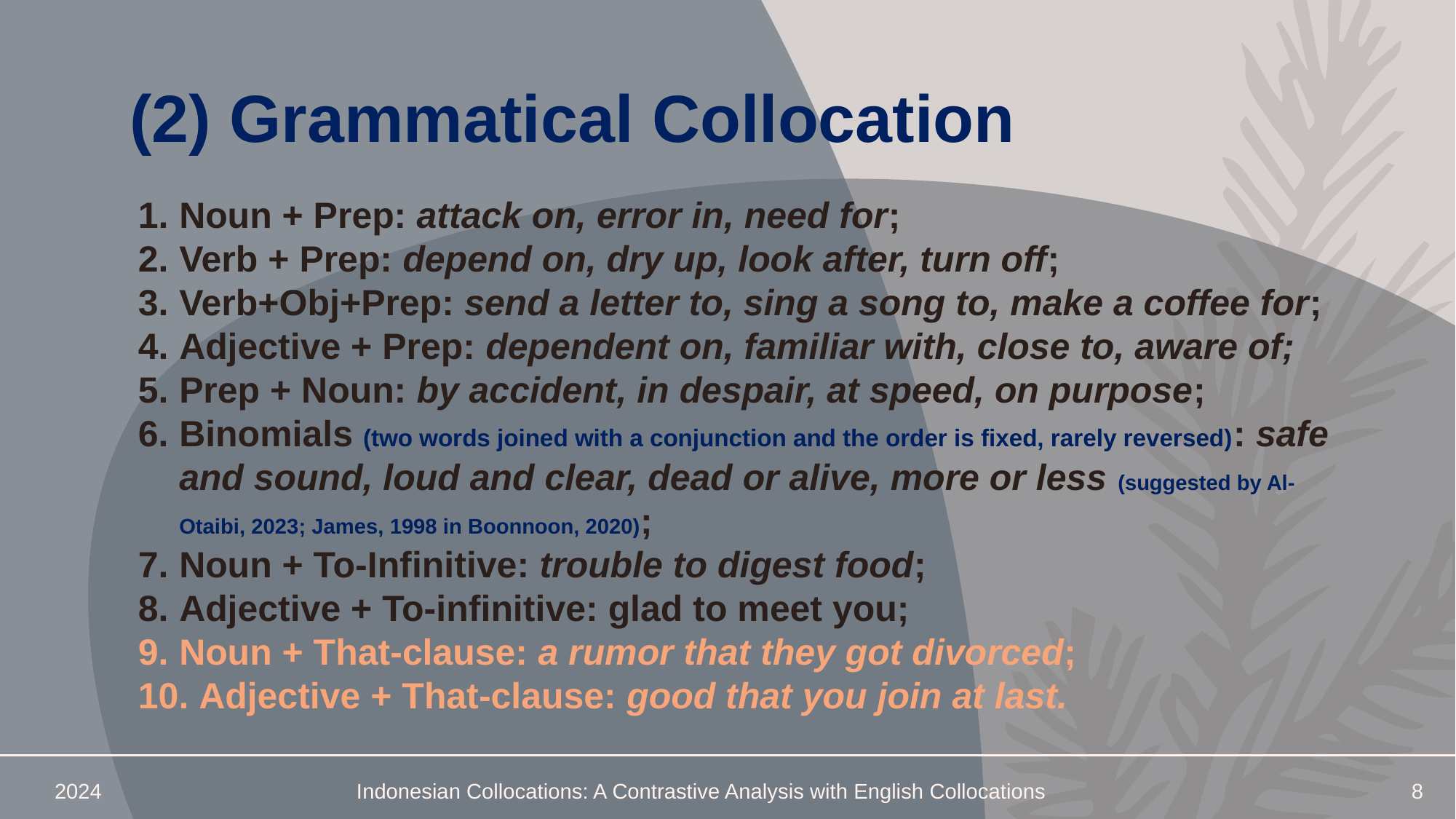

# (2) Grammatical Collocation
Noun + Prep: attack on, error in, need for;
Verb + Prep: depend on, dry up, look after, turn off;
Verb+Obj+Prep: send a letter to, sing a song to, make a coffee for;
Adjective + Prep: dependent on, familiar with, close to, aware of;
Prep + Noun: by accident, in despair, at speed, on purpose;
Binomials (two words joined with a conjunction and the order is fixed, rarely reversed): safe and sound, loud and clear, dead or alive, more or less (suggested by Al-Otaibi, 2023; James, 1998 in Boonnoon, 2020);
Noun + To-Infinitive: trouble to digest food;
Adjective + To-infinitive: glad to meet you;
Noun + That-clause: a rumor that they got divorced;
 Adjective + That-clause: good that you join at last.

2024
Indonesian Collocations: A Contrastive Analysis with English Collocations
8